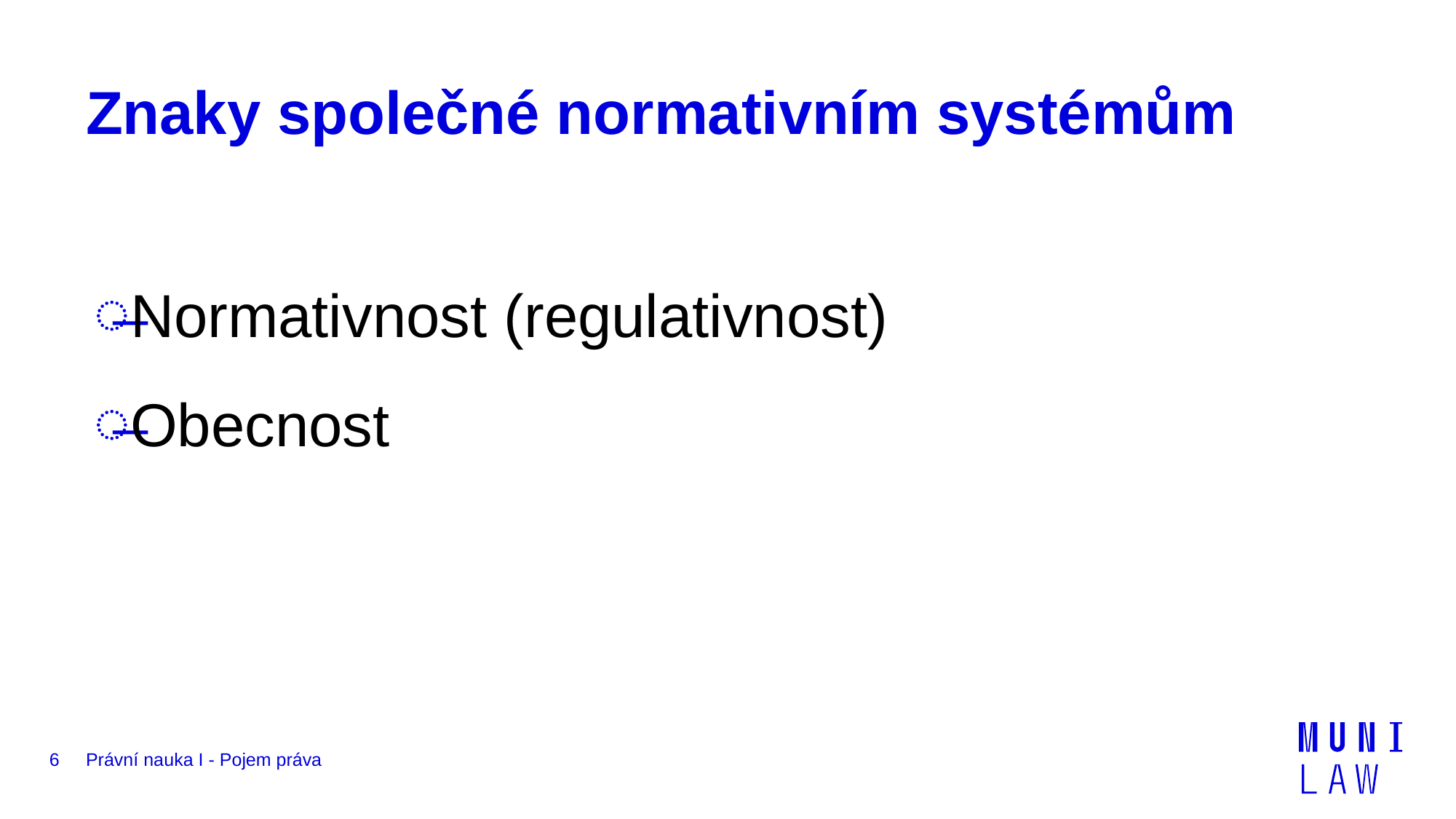

# Znaky společné normativním systémům
Normativnost (regulativnost)
Obecnost
6
Právní nauka I - Pojem práva